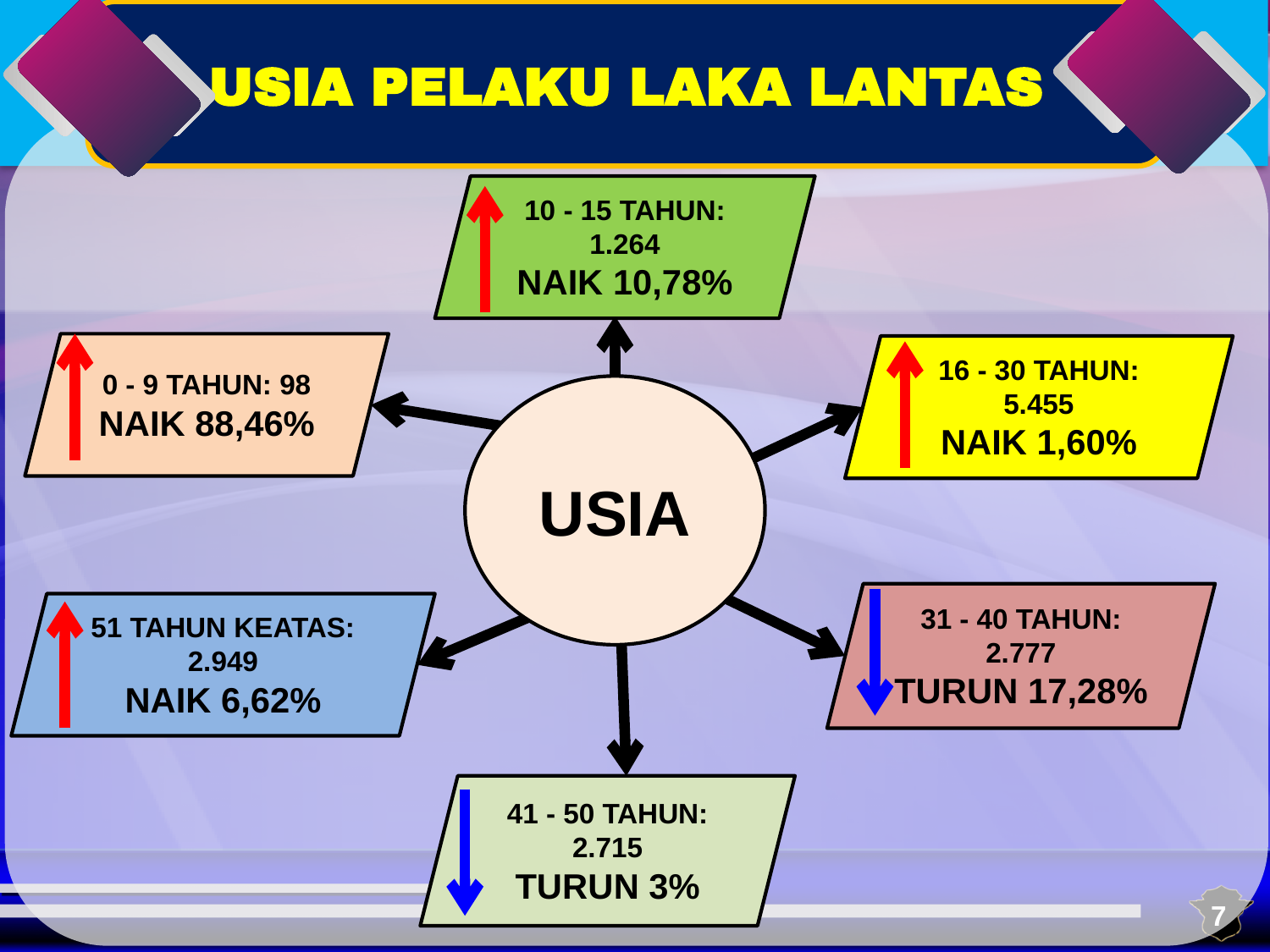

USIA PELAKU LAKA LANTAS

10 - 15 TAHUN: 1.264
NAIK 10,78%
0 - 9 TAHUN: 98
NAIK 88,46%
16 - 30 TAHUN: 5.455
NAIK 1,60%
USIA
31 - 40 TAHUN: 2.777
TURUN 17,28%
51 TAHUN KEATAS: 2.949
NAIK 6,62%
41 - 50 TAHUN: 2.715
TURUN 3%
7